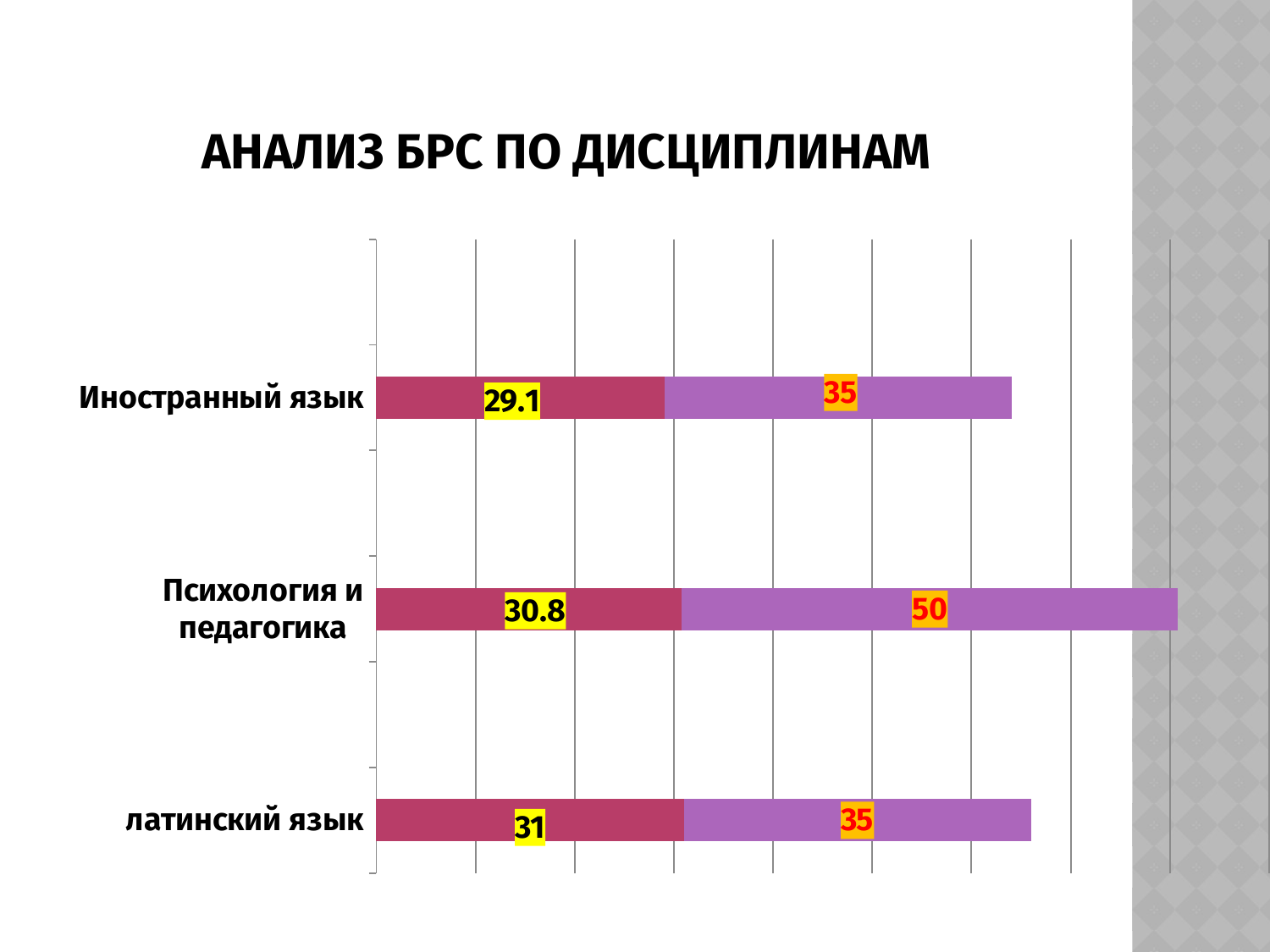

# Анализ БРС по дисциплинам

[unsupported chart]